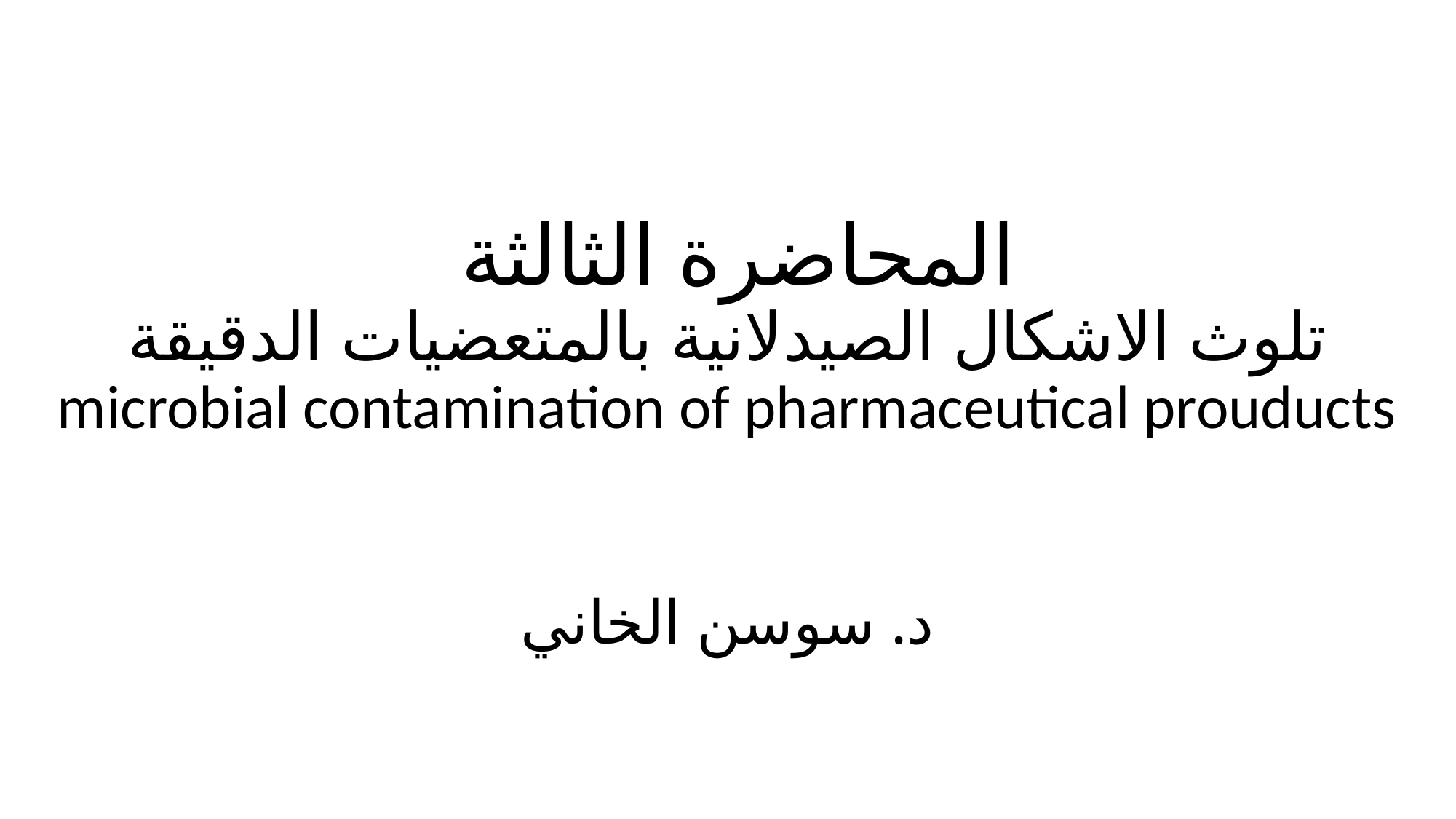

# المحاضرة الثالثة تلوث الاشكال الصيدلانية بالمتعضيات الدقيقة microbial contamination of pharmaceutical prouducts
د. سوسن الخاني